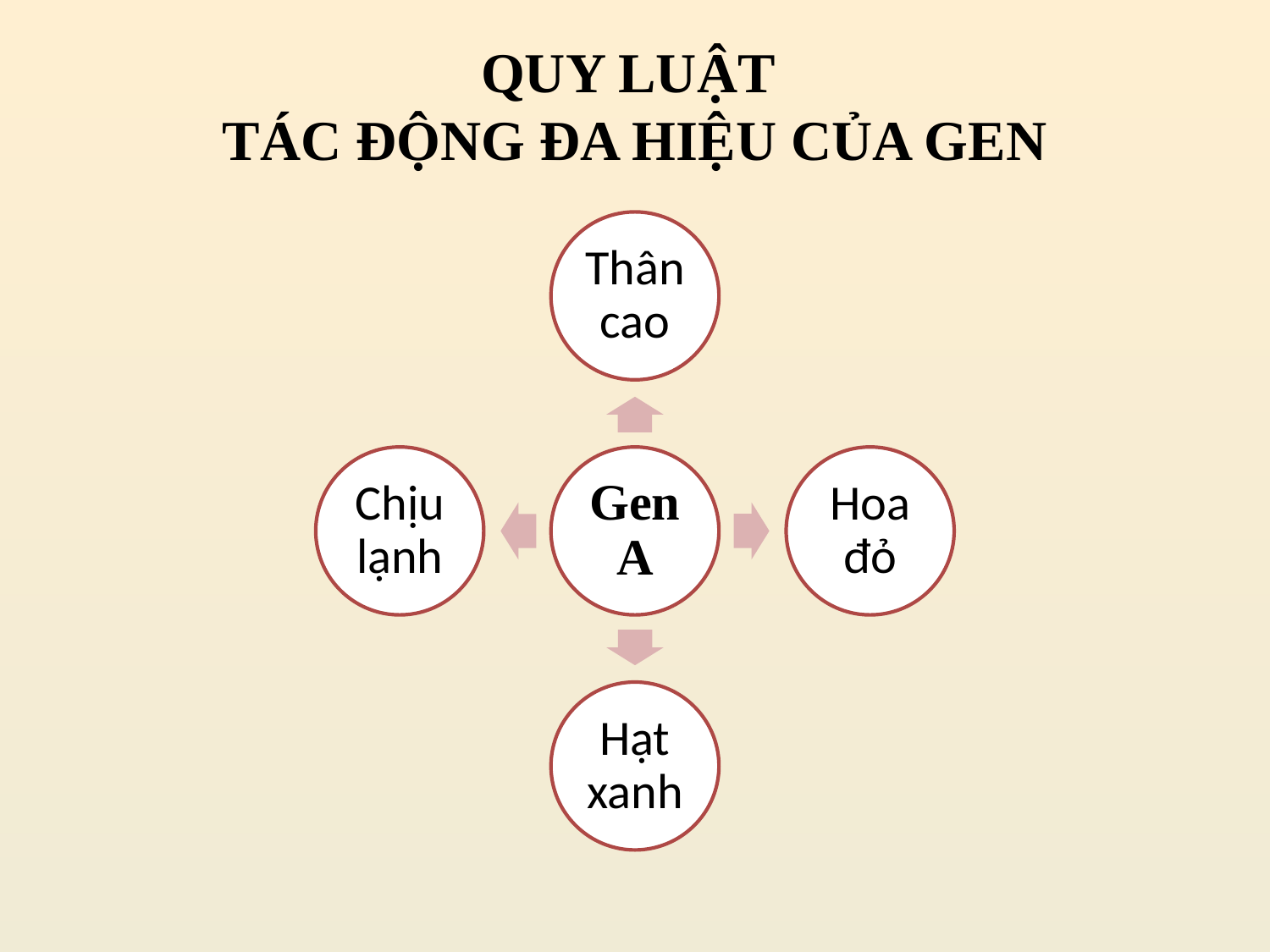

# QUY LUẬT TÁC ĐỘNG ĐA HIỆU CỦA GEN
Gen A

Thân cao

Hoa đỏ

Hạt xanh

Chịu lạnh